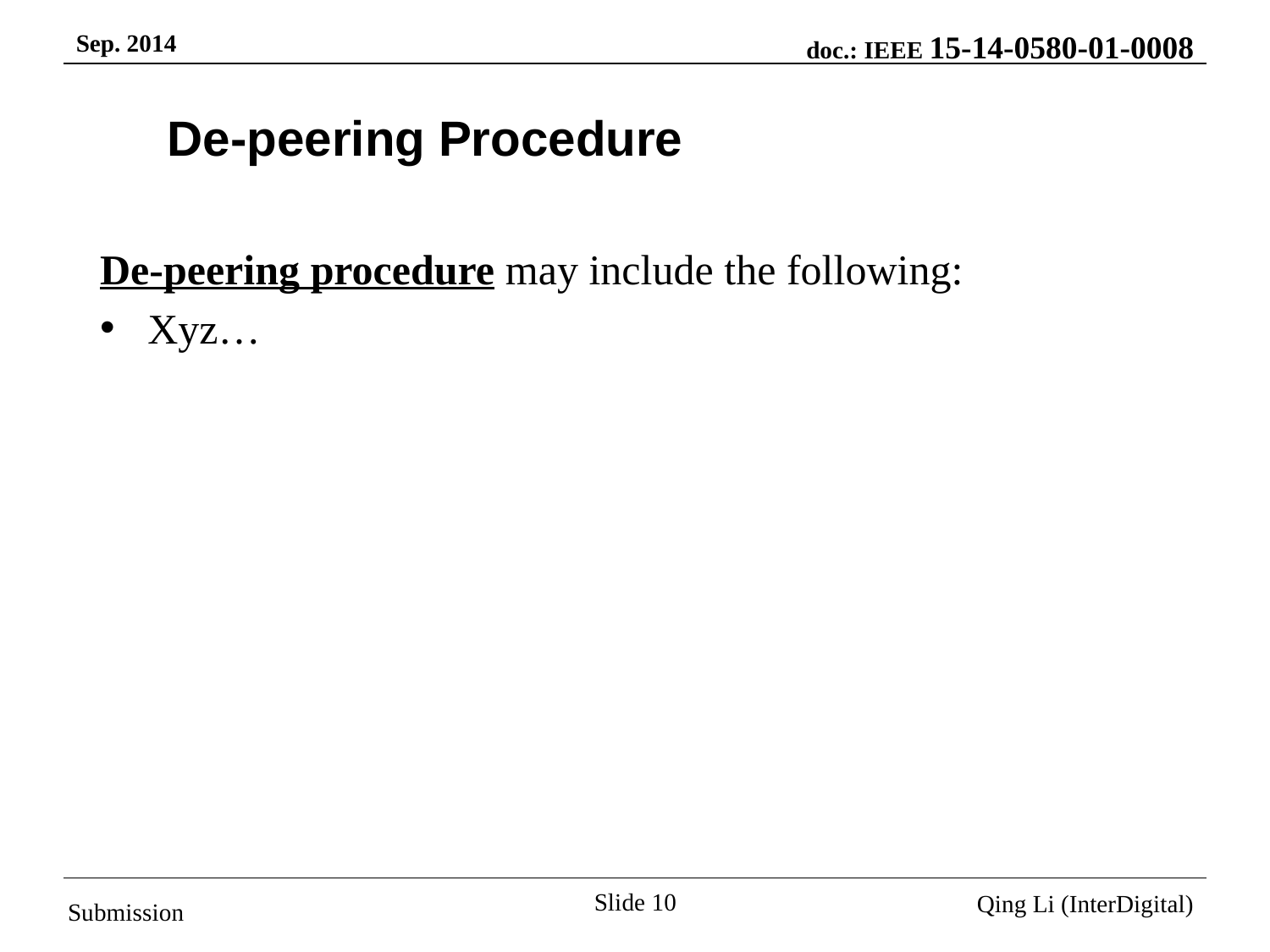

# De-peering Procedure
De-peering procedure may include the following:
Xyz…